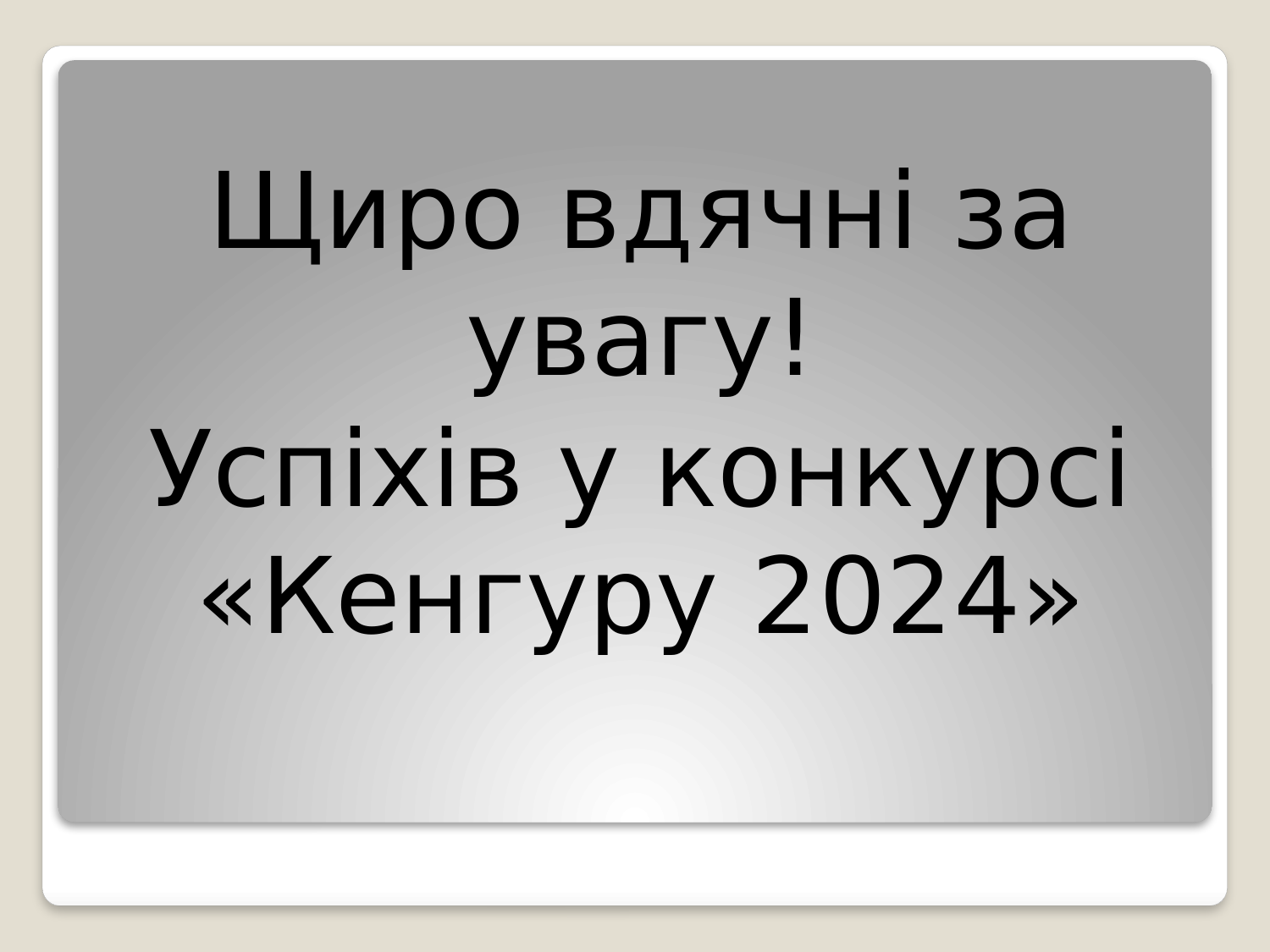

Щиро вдячні за увагу!
Успіхів у конкурсі «Кенгуру 2024»